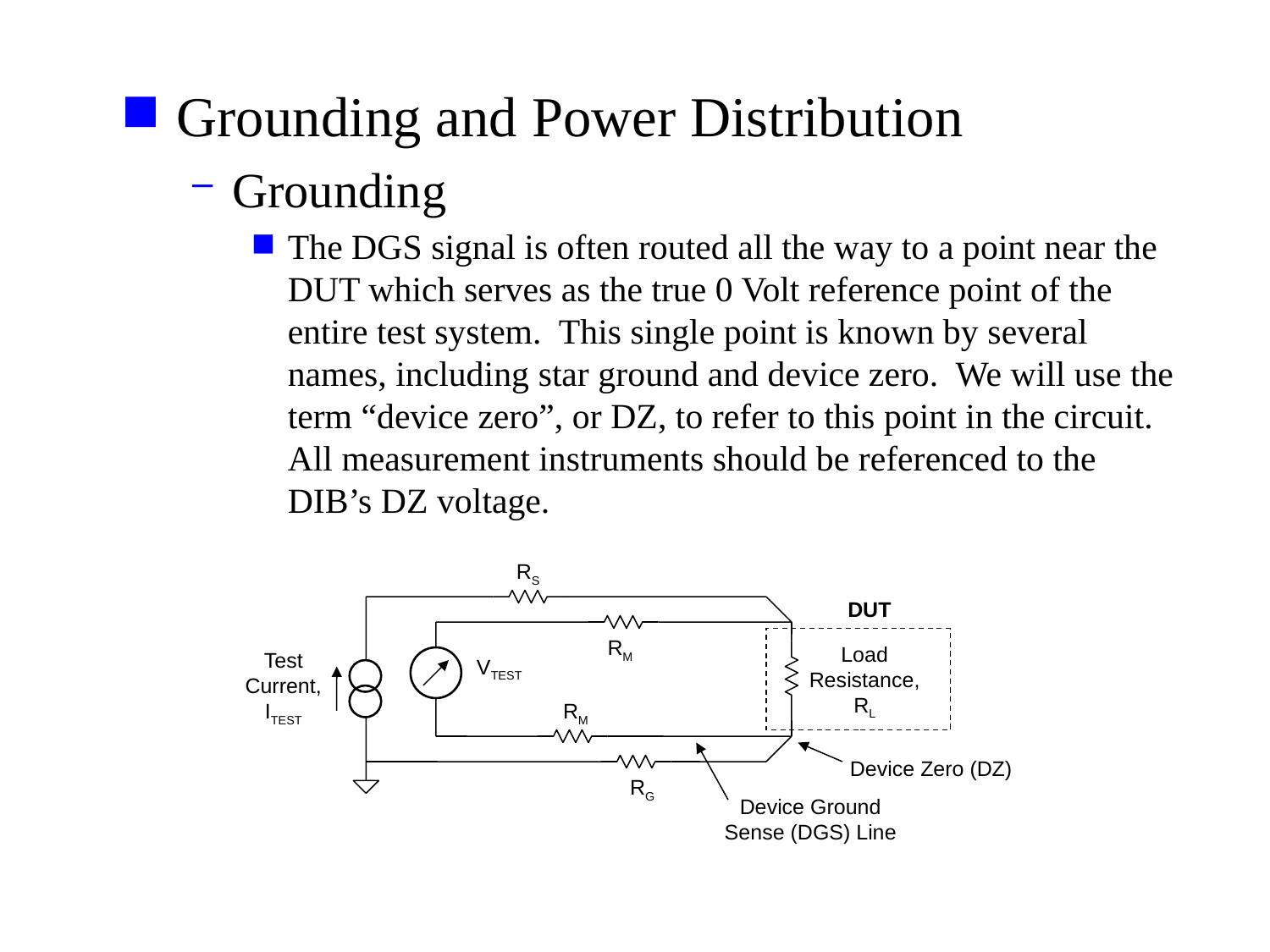

Grounding and Power Distribution
Grounding
The DGS signal is often routed all the way to a point near the DUT which serves as the true 0 Volt reference point of the entire test system.  This single point is known by several names, including star ground and device zero.  We will use the term “device zero”, or DZ, to refer to this point in the circuit. All measurement instruments should be referenced to the DIB’s DZ voltage.
RS

DUT

RM

Load
Resistance,
RL
Test
Current,
ITEST

VTEST

RM

Device Zero (DZ)

RG

Device Ground Sense (DGS) Line